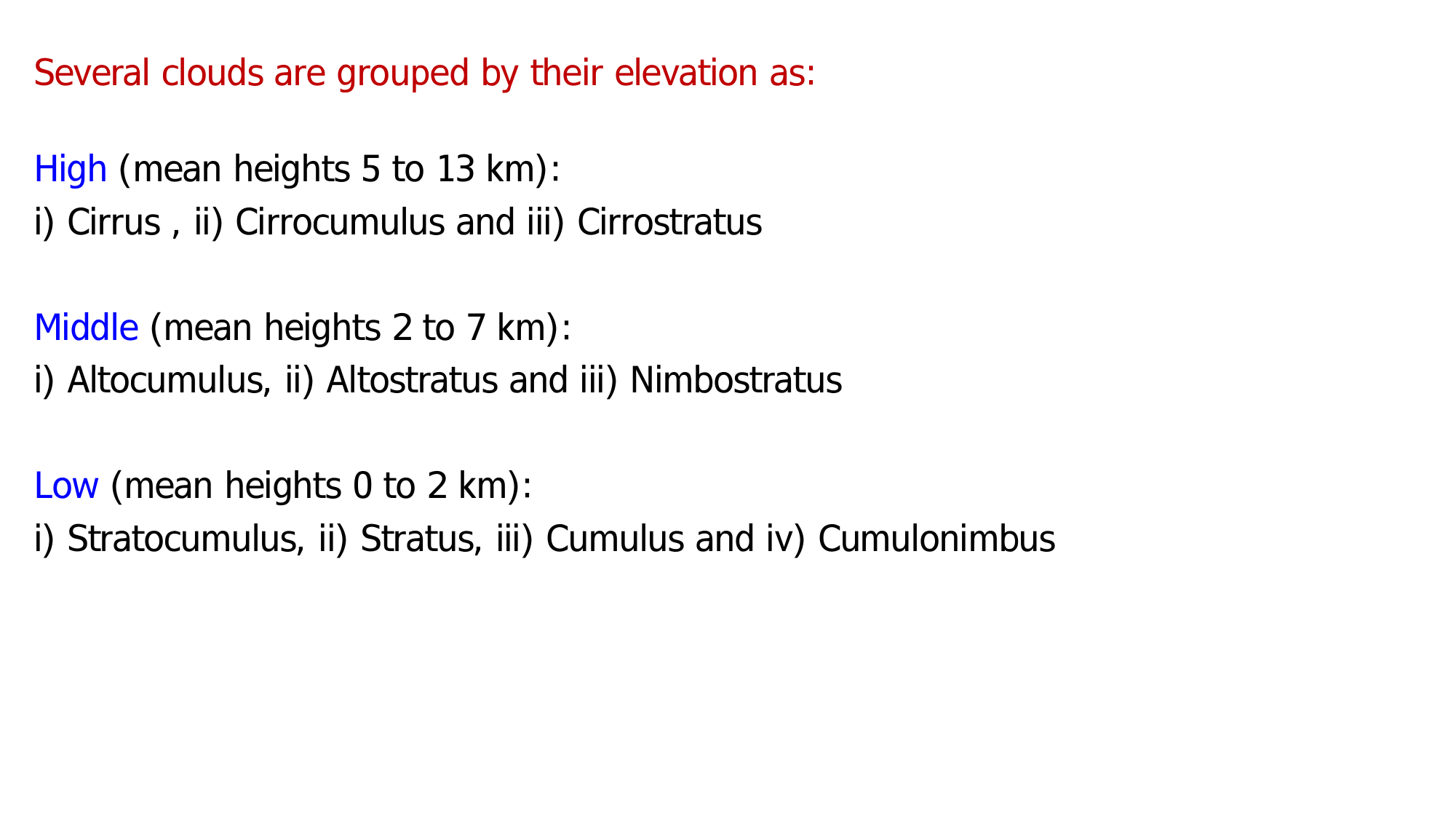

Several clouds are grouped by their elevation as:

High (mean heights 5 to 13 km):
i) Cirrus , ii) Cirrocumulus and iii) Cirrostratus

Middle (mean heights 2 to 7 km):
i) Altocumulus, ii) Altostratus and iii) Nimbostratus

Low (mean heights 0 to 2 km):
i) Stratocumulus, ii) Stratus, iii) Cumulus and iv) Cumulonimbus